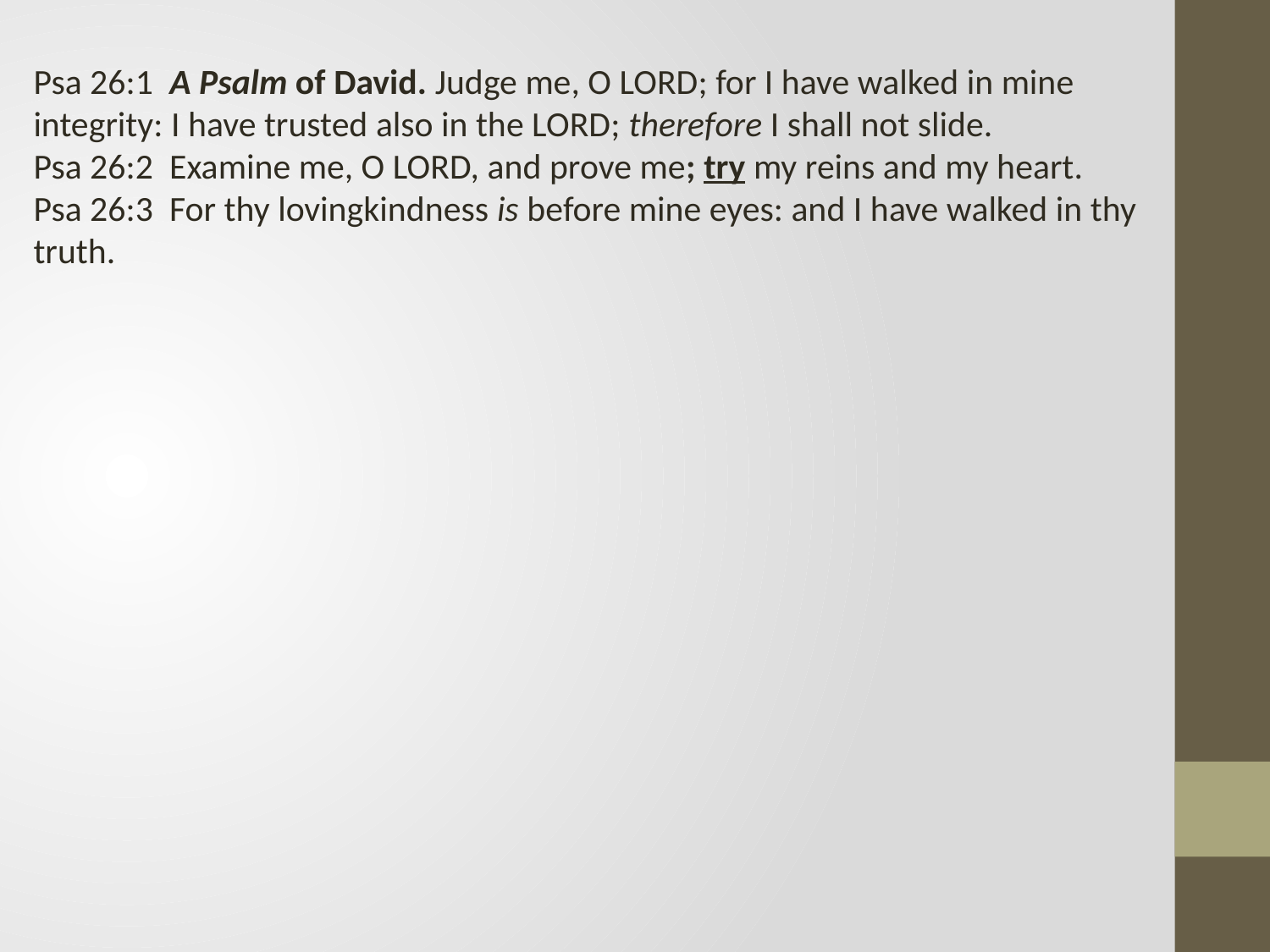

Psa 26:1  A Psalm of David. Judge me, O LORD; for I have walked in mine integrity: I have trusted also in the LORD; therefore I shall not slide.
Psa 26:2  Examine me, O LORD, and prove me; try my reins and my heart.
Psa 26:3  For thy lovingkindness is before mine eyes: and I have walked in thy truth.